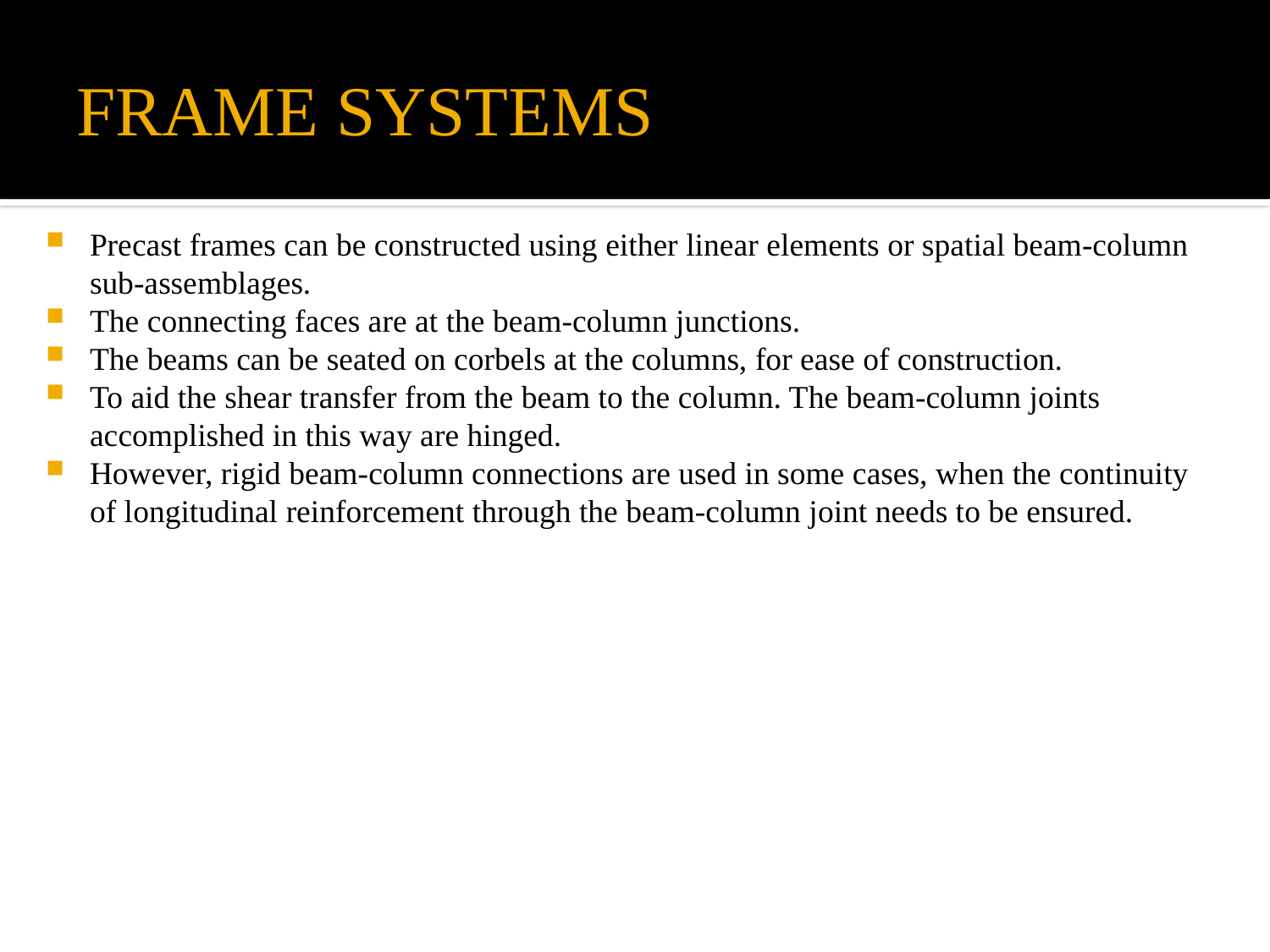

# FRAME SYSTEMS
Precast frames can be constructed using either linear elements or spatial beam-column sub-assemblages.
The connecting faces are at the beam-column junctions.
The beams can be seated on corbels at the columns, for ease of construction.
To aid the shear transfer from the beam to the column. The beam-column joints accomplished in this way are hinged.
However, rigid beam-column connections are used in some cases, when the continuity of longitudinal reinforcement through the beam-column joint needs to be ensured.